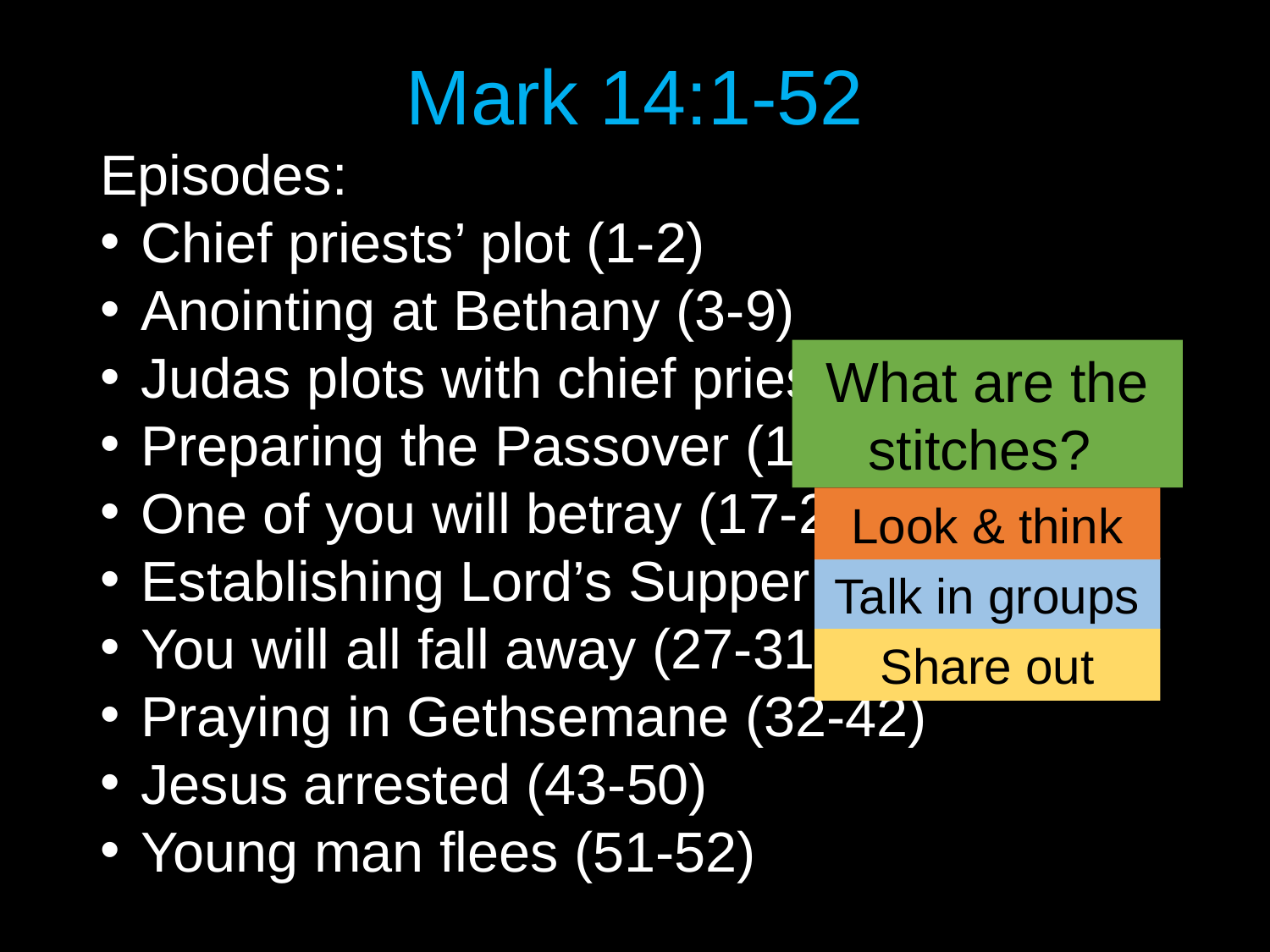

# Mark 14:1-52
Episodes:
Chief priests’ plot (1-2)
Anointing at Bethany (3-9)
Judas plots with chief priests (10-11)
Preparing the Passover (12-16)
One of you will betray (17-21)
Establishing Lord’s Supper (22-26)
You will all fall away (27-31)
Praying in Gethsemane (32-42)
Jesus arrested (43-50)
Young man flees (51-52)

What are the stitches?
Look & think
Talk in groups
Share out